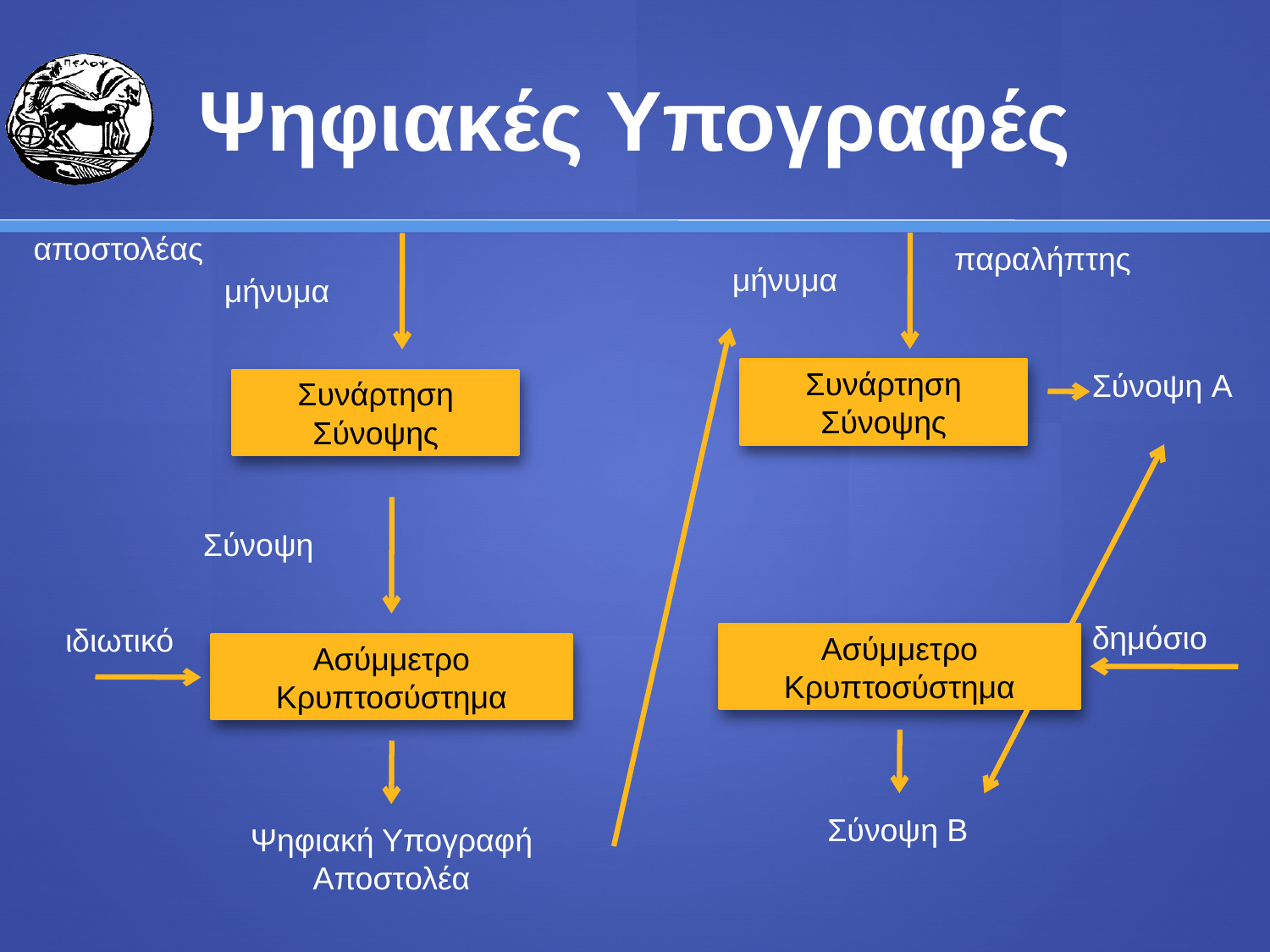

# Ψηφιακές Υπογραφές
αποστολέας
μήνυμα
Συνάρτηση Σύνοψης
Σύνοψη
ιδιωτικό
Ασύμμετρο Κρυπτοσύστημα
Ψηφιακή Υπογραφή Αποστολέα
παραλήπτης
μήνυμα
Σύνοψη A
Συνάρτηση Σύνοψης
Ασύμμετρο Κρυπτοσύστημα
δημόσιο
Σύνοψη B